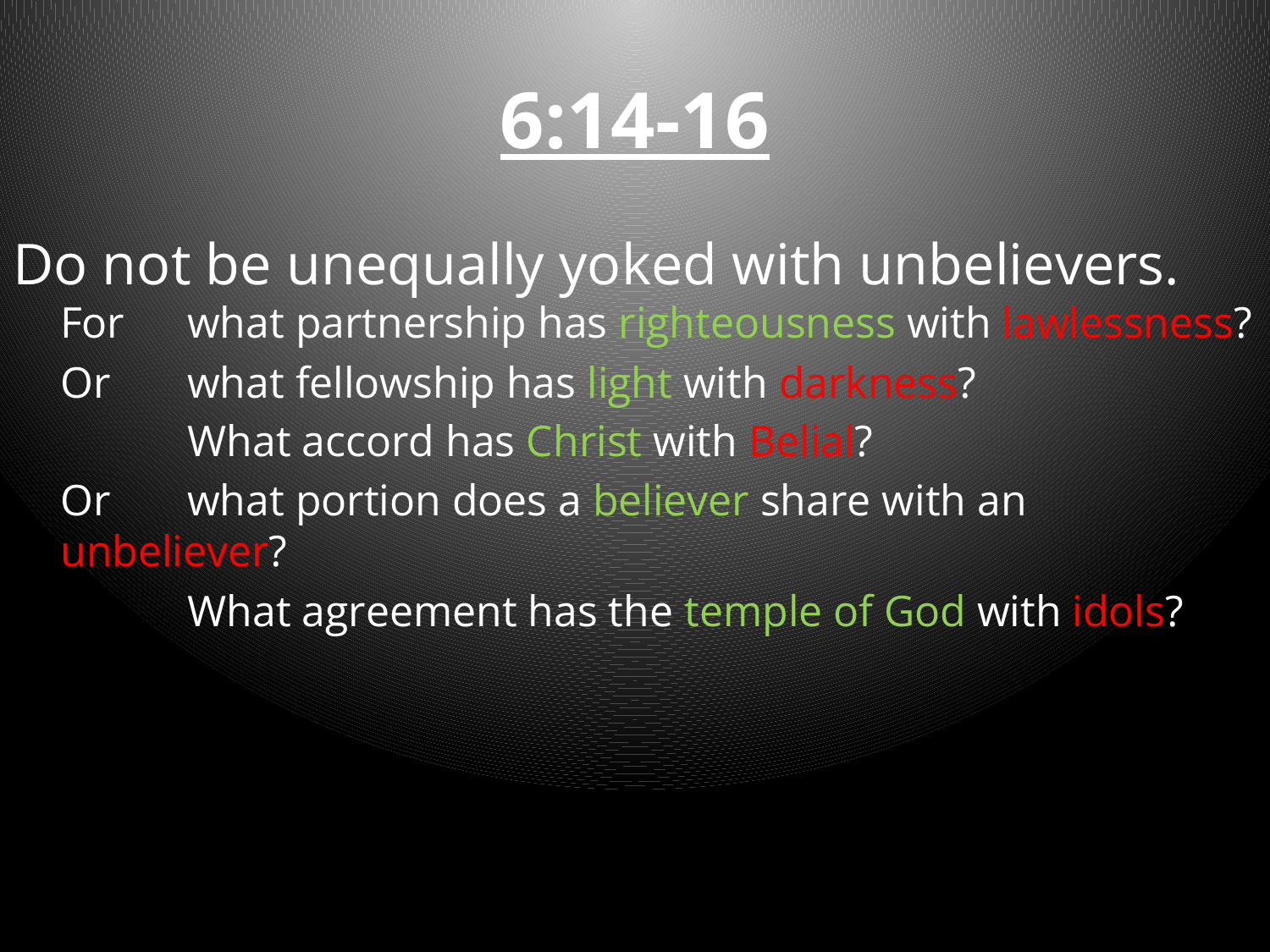

# 6:14-16
Do not be unequally yoked with unbelievers.
For	what partnership has righteousness with lawlessness?
	Or	what fellowship has light with darkness?
 		What accord has Christ with Belial?
	Or 	what portion does a believer share with an unbeliever?
		What agreement has the temple of God with idols?